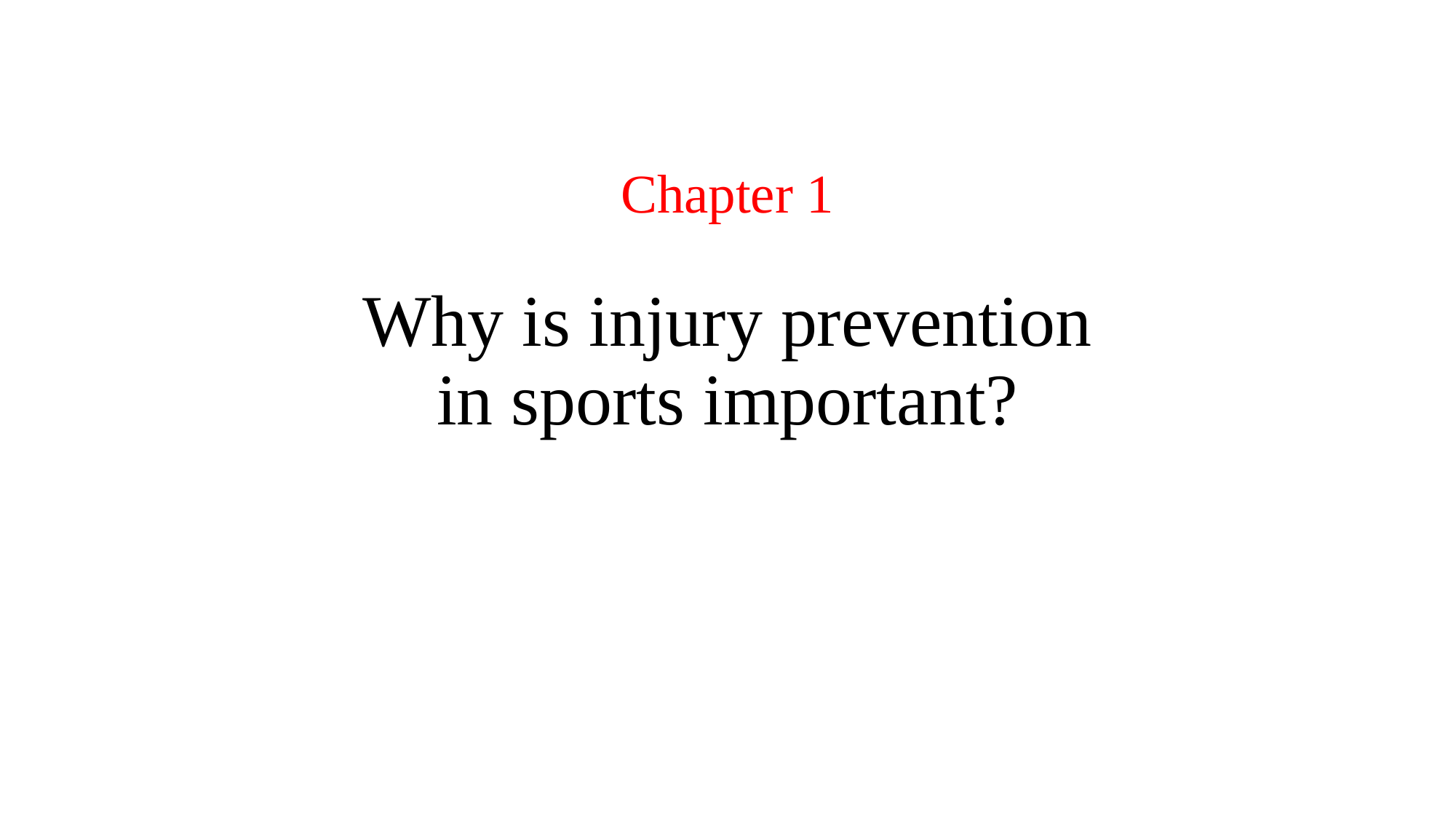

# Chapter 1 Why is injury prevention in sports important?